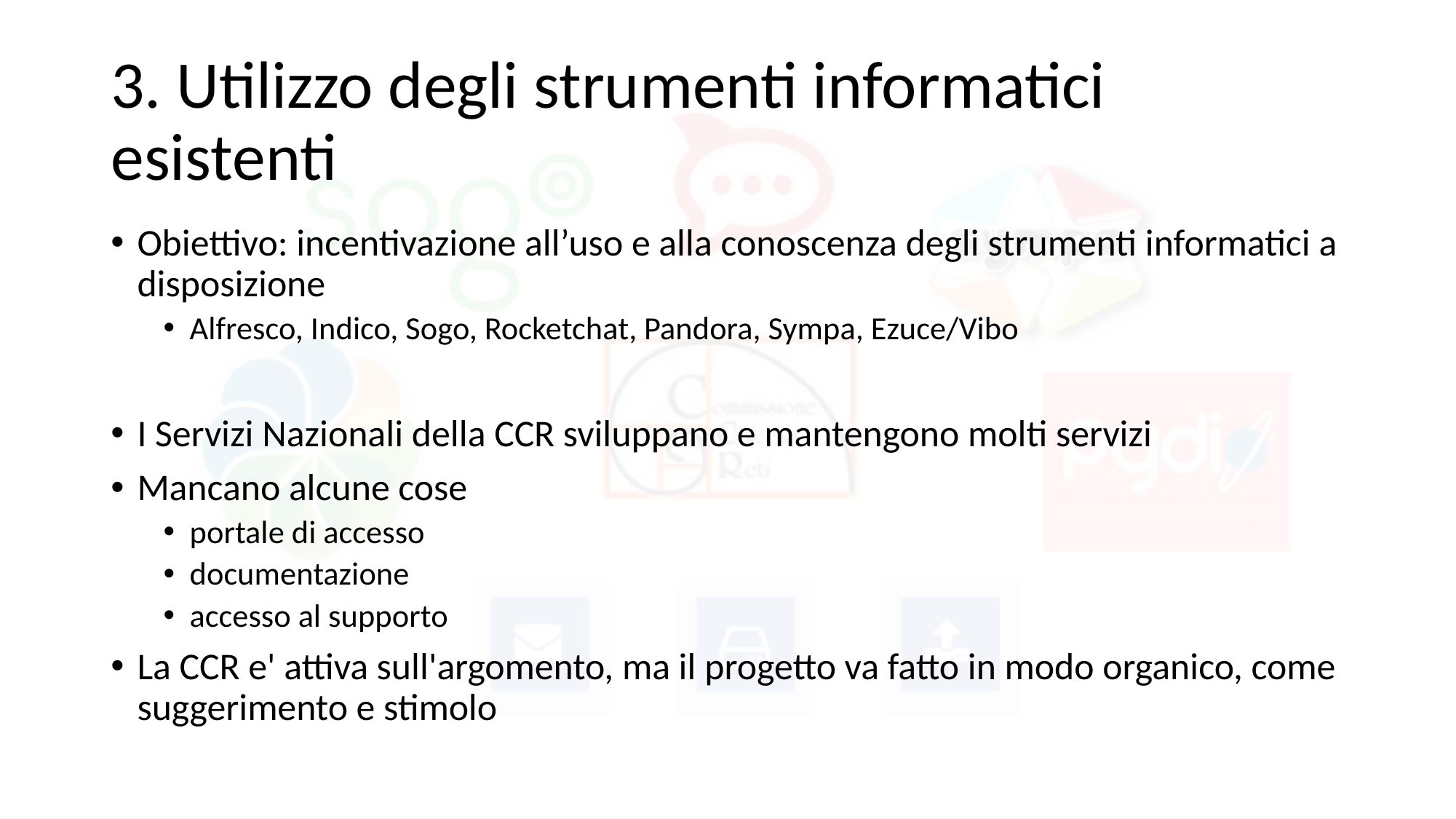

# 3. Utilizzo degli strumenti informatici esistenti
Obiettivo: incentivazione all’uso e alla conoscenza degli strumenti informatici a disposizione
Alfresco, Indico, Sogo, Rocketchat, Pandora, Sympa, Ezuce/Vibo

I Servizi Nazionali della CCR sviluppano e mantengono molti servizi
Mancano alcune cose
portale di accesso
documentazione
accesso al supporto
La CCR e' attiva sull'argomento, ma il progetto va fatto in modo organico, come suggerimento e stimolo